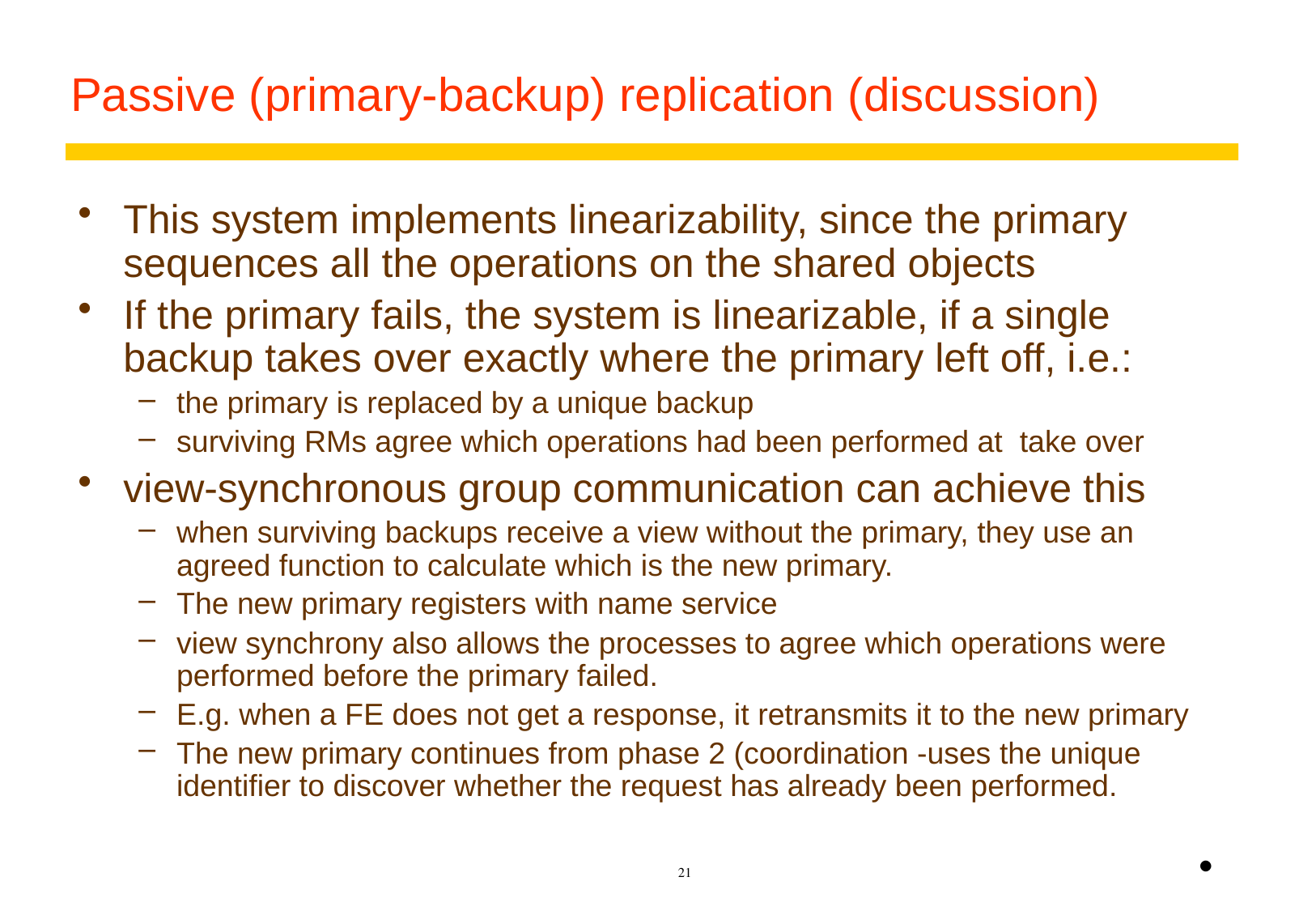

# Passive (primary-backup) replication (discussion)
This system implements linearizability, since the primary sequences all the operations on the shared objects
If the primary fails, the system is linearizable, if a single backup takes over exactly where the primary left off, i.e.:
the primary is replaced by a unique backup
surviving RMs agree which operations had been performed at  take over
view-synchronous group communication can achieve this
when surviving backups receive a view without the primary, they use an agreed function to calculate which is the new primary.
The new primary registers with name service
view synchrony also allows the processes to agree which operations were performed before the primary failed.
E.g. when a FE does not get a response, it retransmits it to the new primary
The new primary continues from phase 2 (coordination -uses the unique identifier to discover whether the request has already been performed.

•
21